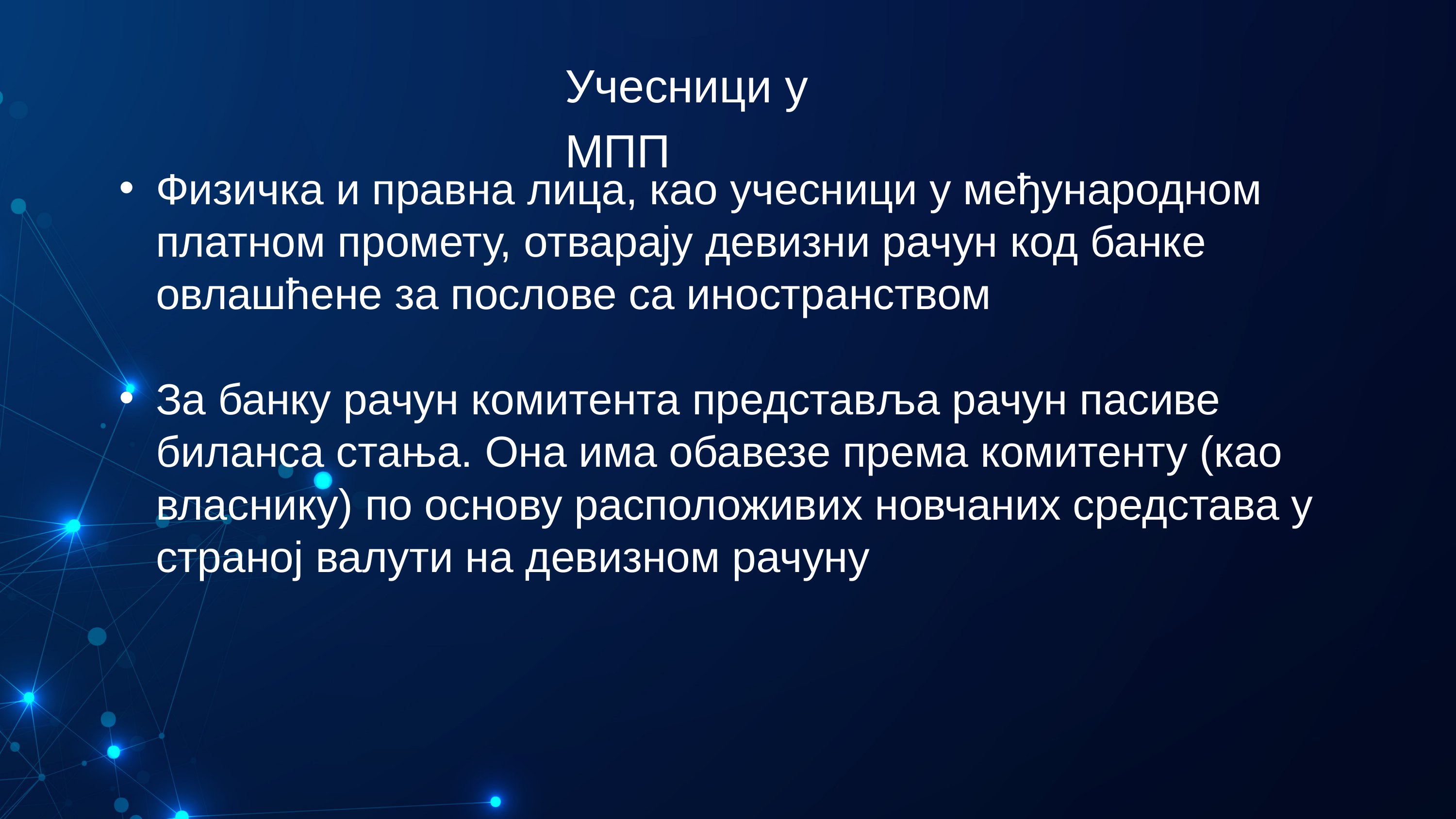

Учесници у МПП
Физичка и правна лица, као учесници у међународном платном промету, отварају девизни рачун код банке овлашћене за послове са иностранством

За банку рачун комитента представља рачун пасиве биланса стања. Она има обавезе према комитенту (као власнику) по основу расположивих новчаних средстава у страној валути на девизном рачуну